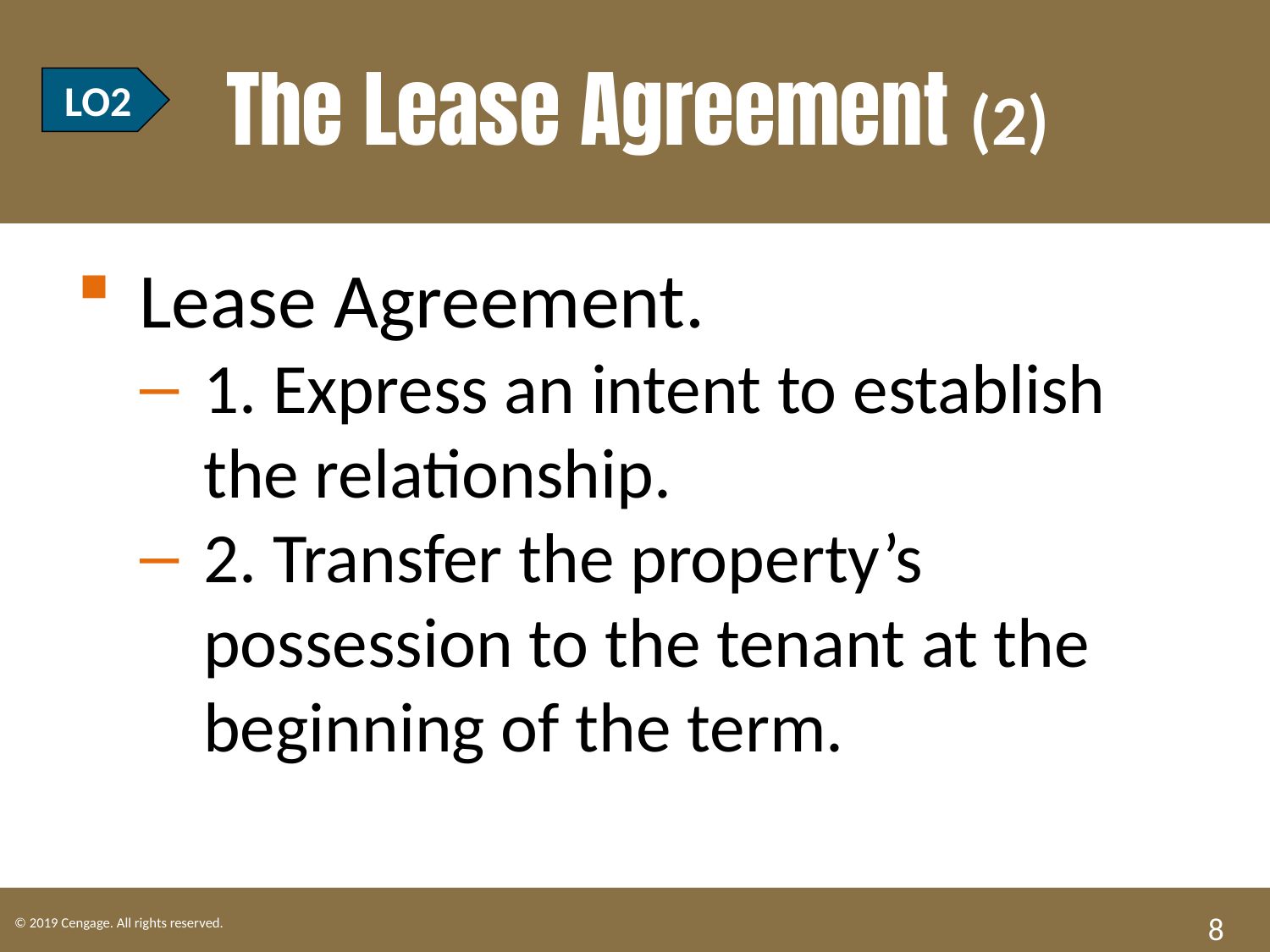

# LO2 The Lease Agreement (2)
LO2
Lease Agreement.
1. Express an intent to establish the relationship.
2. Transfer the property’s possession to the tenant at the beginning of the term.
8